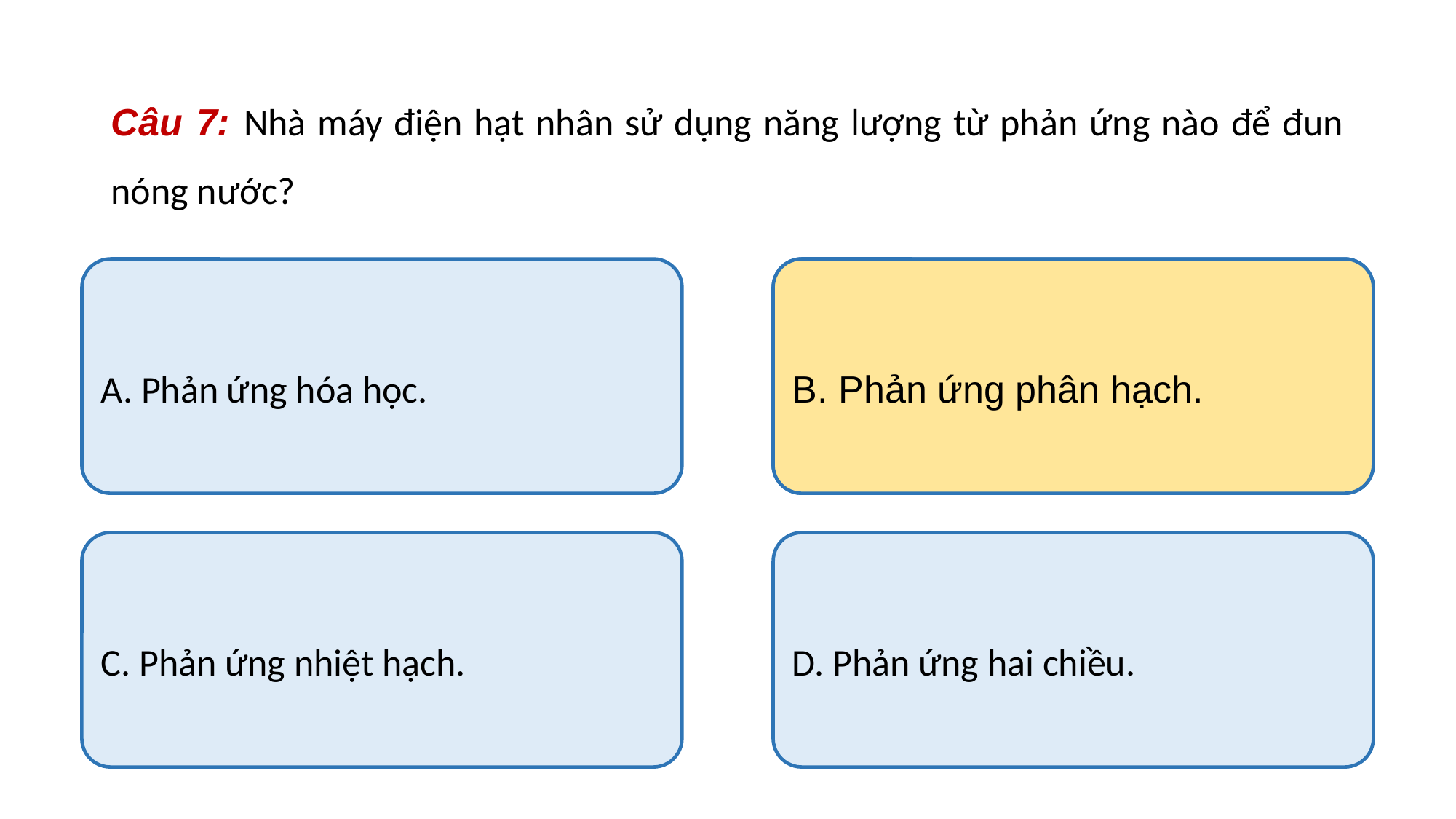

Câu 7: Nhà máy điện hạt nhân sử dụng năng lượng từ phản ứng nào để đun nóng nước?
A. Phản ứng hóa học.
B. Phản ứng phân hạch.
B. Phản ứng phân hạch.
C. Phản ứng nhiệt hạch.
D. Phản ứng hai chiều.